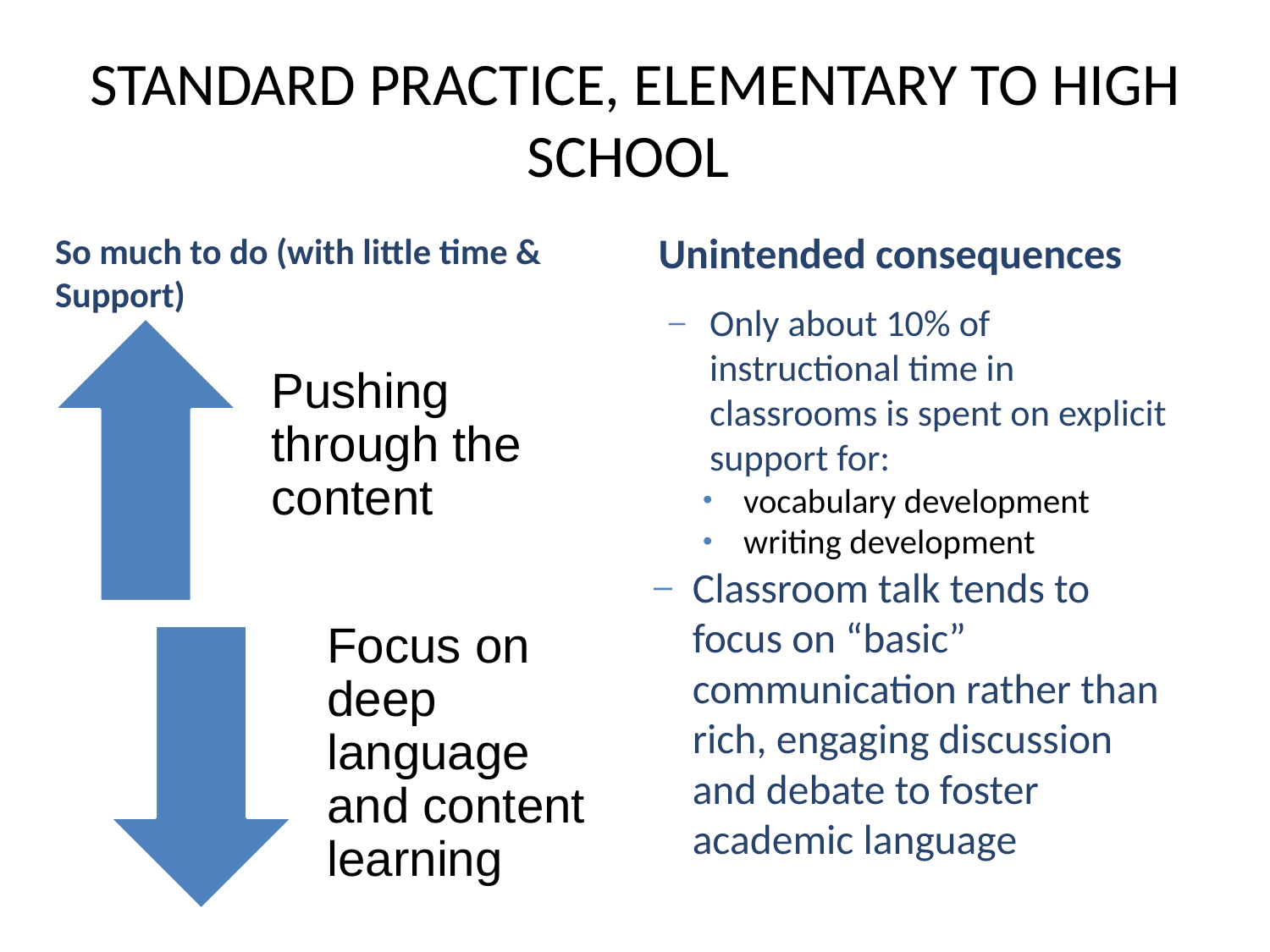

# Standard Practice, Elementary to High School
Unintended consequences
So much to do (with little time & Support)
Only about 10% of instructional time in classrooms is spent on explicit support for:
vocabulary development
writing development
Classroom talk tends to focus on “basic” communication rather than rich, engaging discussion and debate to foster academic language

Pushing through the content
Focus on deep language and content learning